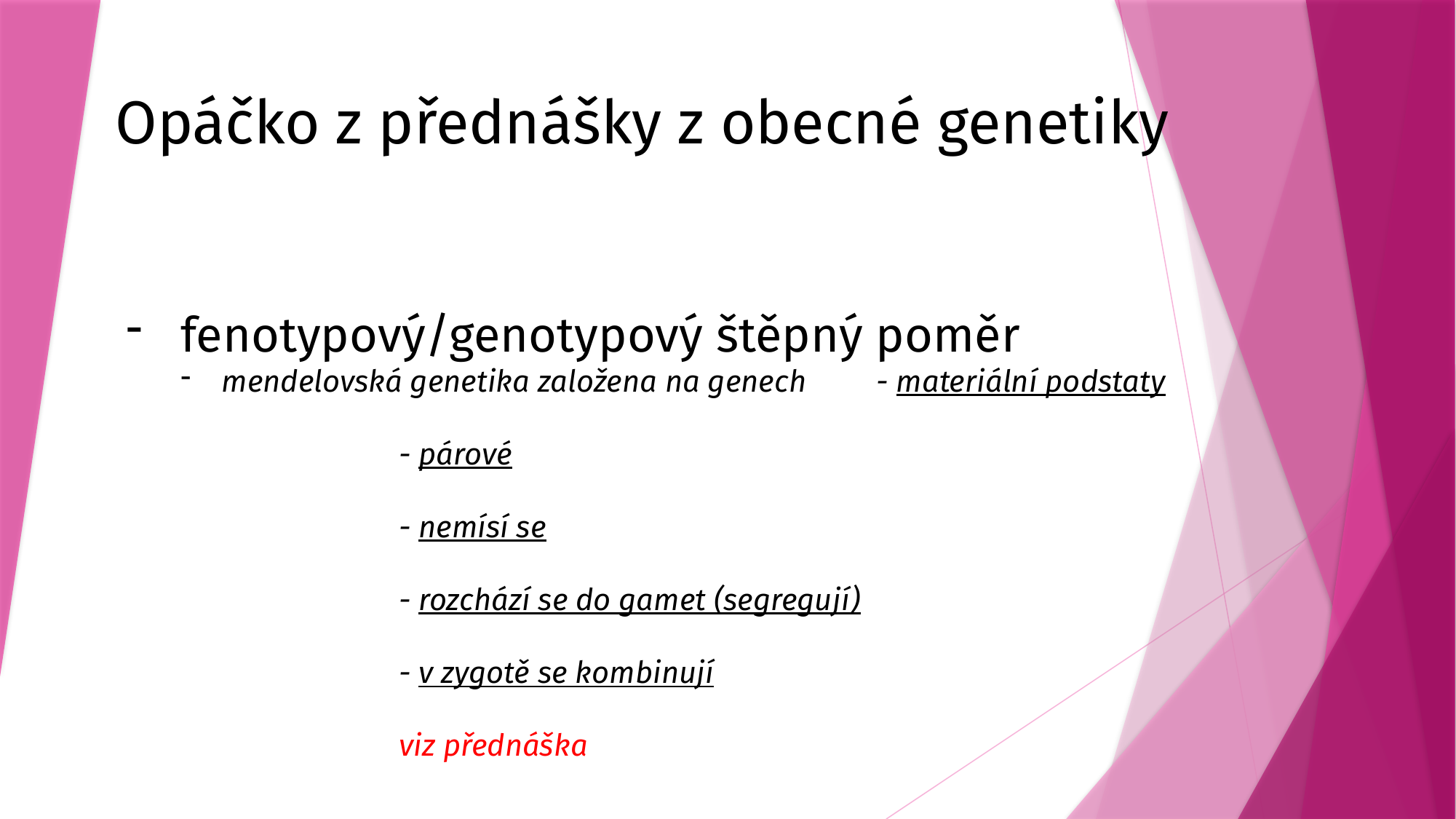

Opáčko z přednášky z obecné genetiky
fenotypový/genotypový štěpný poměr
mendelovská genetika založena na genech 	- materiální podstaty
												- párové
												- nemísí se
												- rozchází se do gamet (segregují)
												- v zygotě se kombinují
												viz přednáška

genotypový štěpný poměr - GENY
fenotypový štěpný poměr – ZNAKY